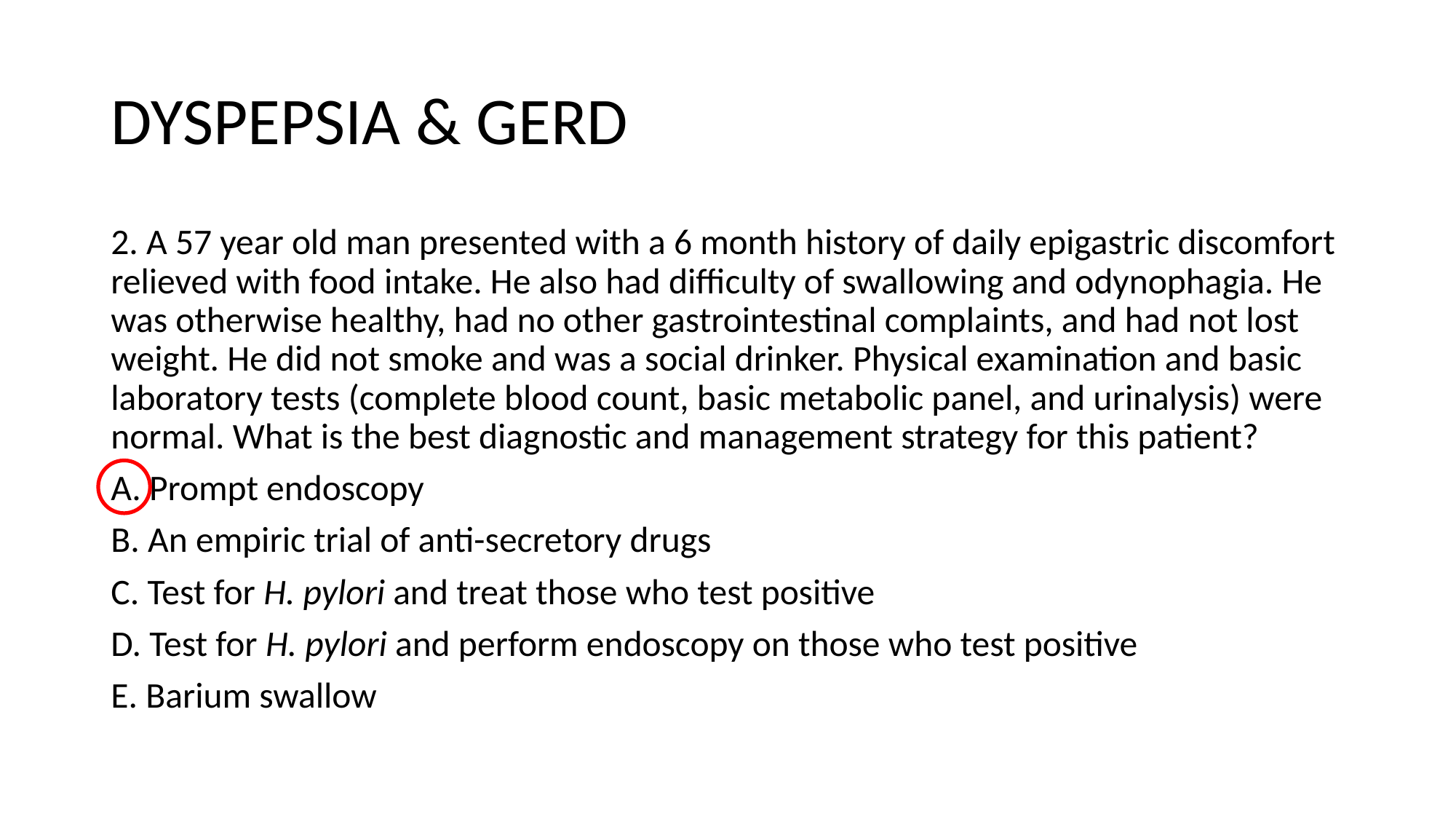

# DYSPEPSIA & GERD
2. A 57 year old man presented with a 6 month history of daily epigastric discomfort relieved with food intake. He also had difficulty of swallowing and odynophagia. He was otherwise healthy, had no other gastrointestinal complaints, and had not lost weight. He did not smoke and was a social drinker. Physical examination and basic laboratory tests (complete blood count, basic metabolic panel, and urinalysis) were normal. What is the best diagnostic and management strategy for this patient?
A. Prompt endoscopy
B. An empiric trial of anti-secretory drugs
C. Test for H. pylori and treat those who test positive
D. Test for H. pylori and perform endoscopy on those who test positive
E. Barium swallow